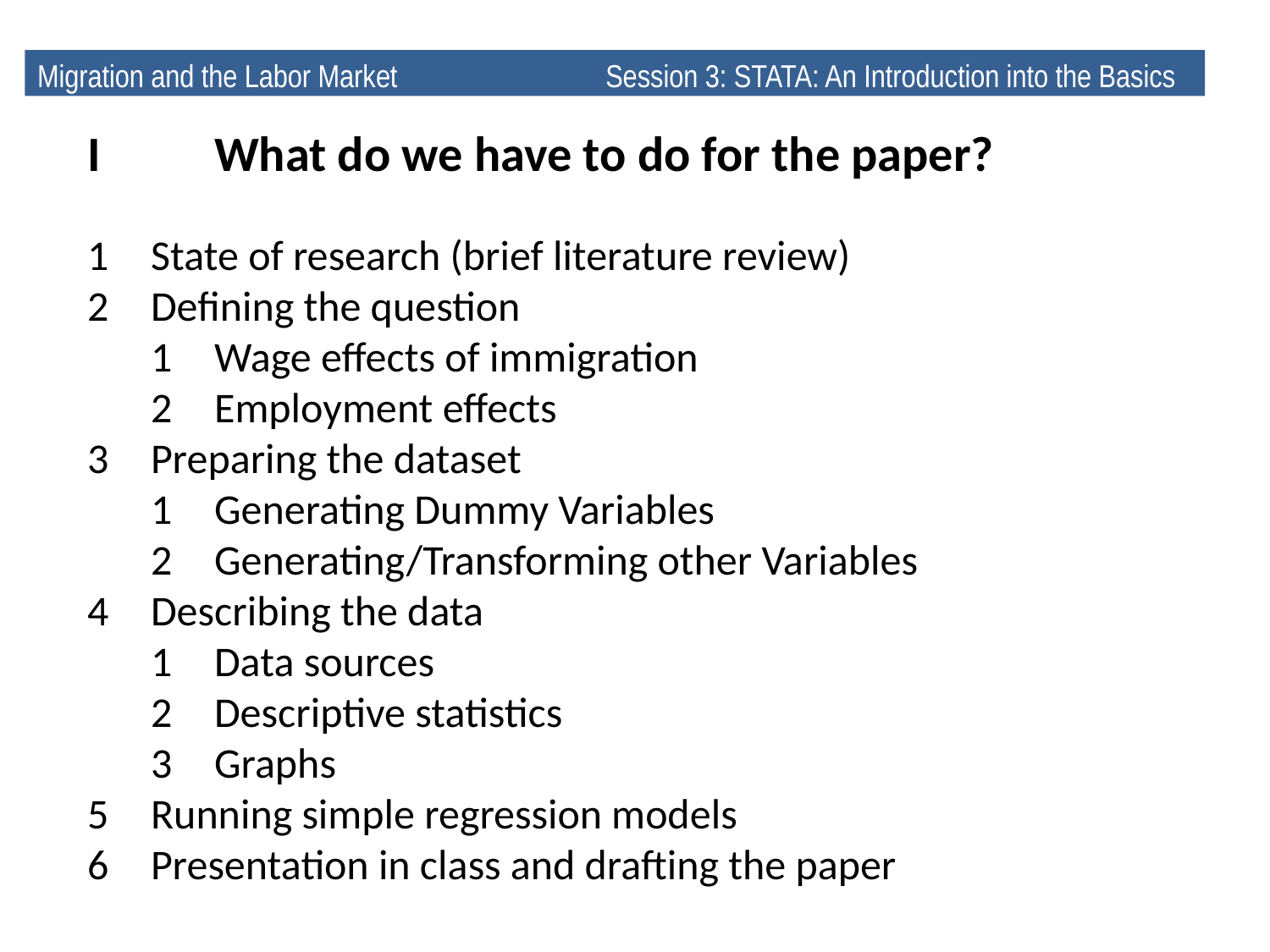

Migration and the Labor Market 	                          Session 3: STATA: An Introduction into the Basics
I	What do we have to do for the paper?

State of research (brief literature review)
Defining the question
Wage effects of immigration
Employment effects
Preparing the dataset
Generating Dummy Variables
Generating/Transforming other Variables
Describing the data
Data sources
Descriptive statistics
Graphs
Running simple regression models
Presentation in class and drafting the paper